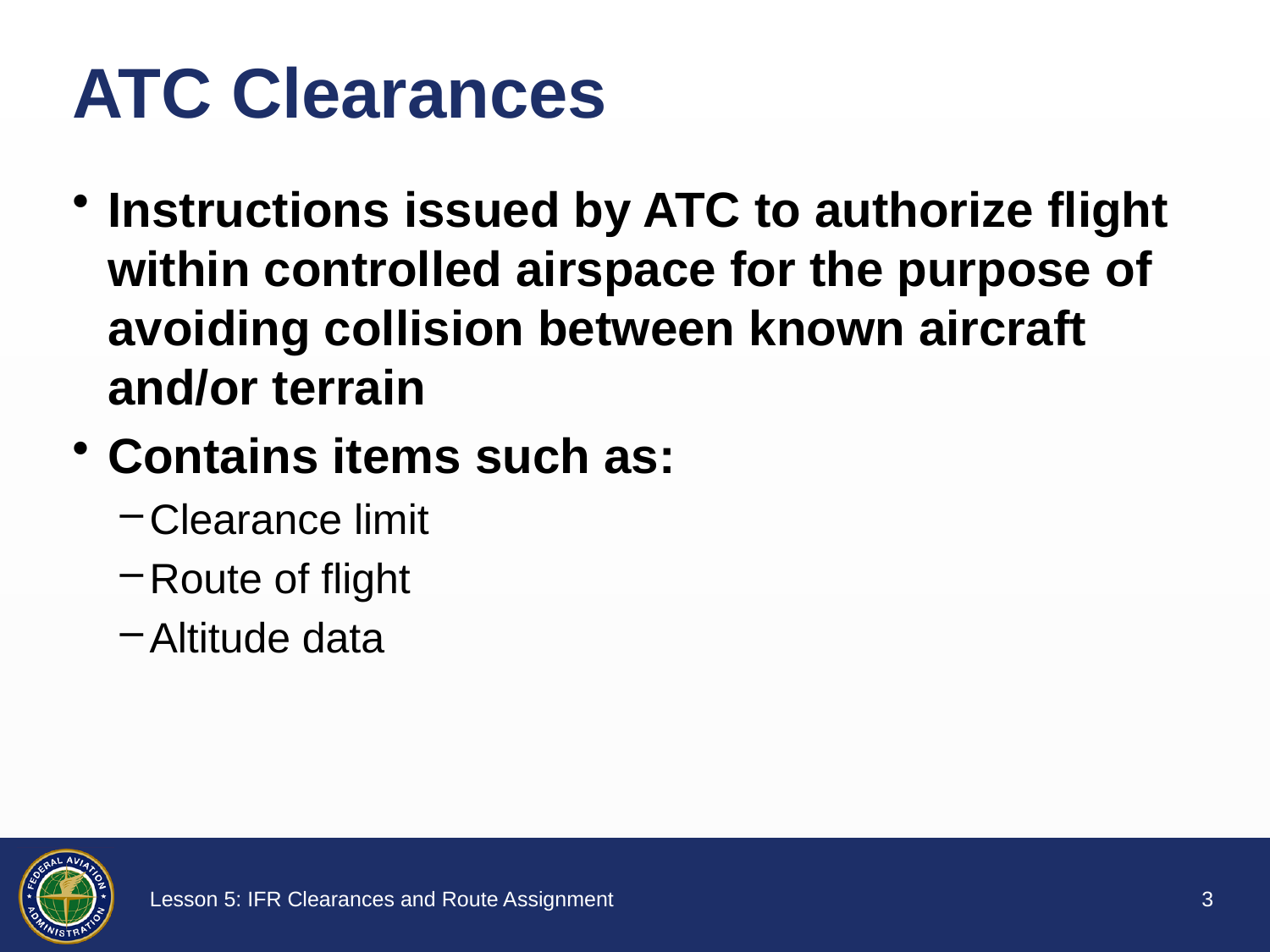

# ATC Clearances
Instructions issued by ATC to authorize flight within controlled airspace for the purpose of avoiding collision between known aircraft and/or terrain
Contains items such as:
Clearance limit
Route of flight
Altitude data